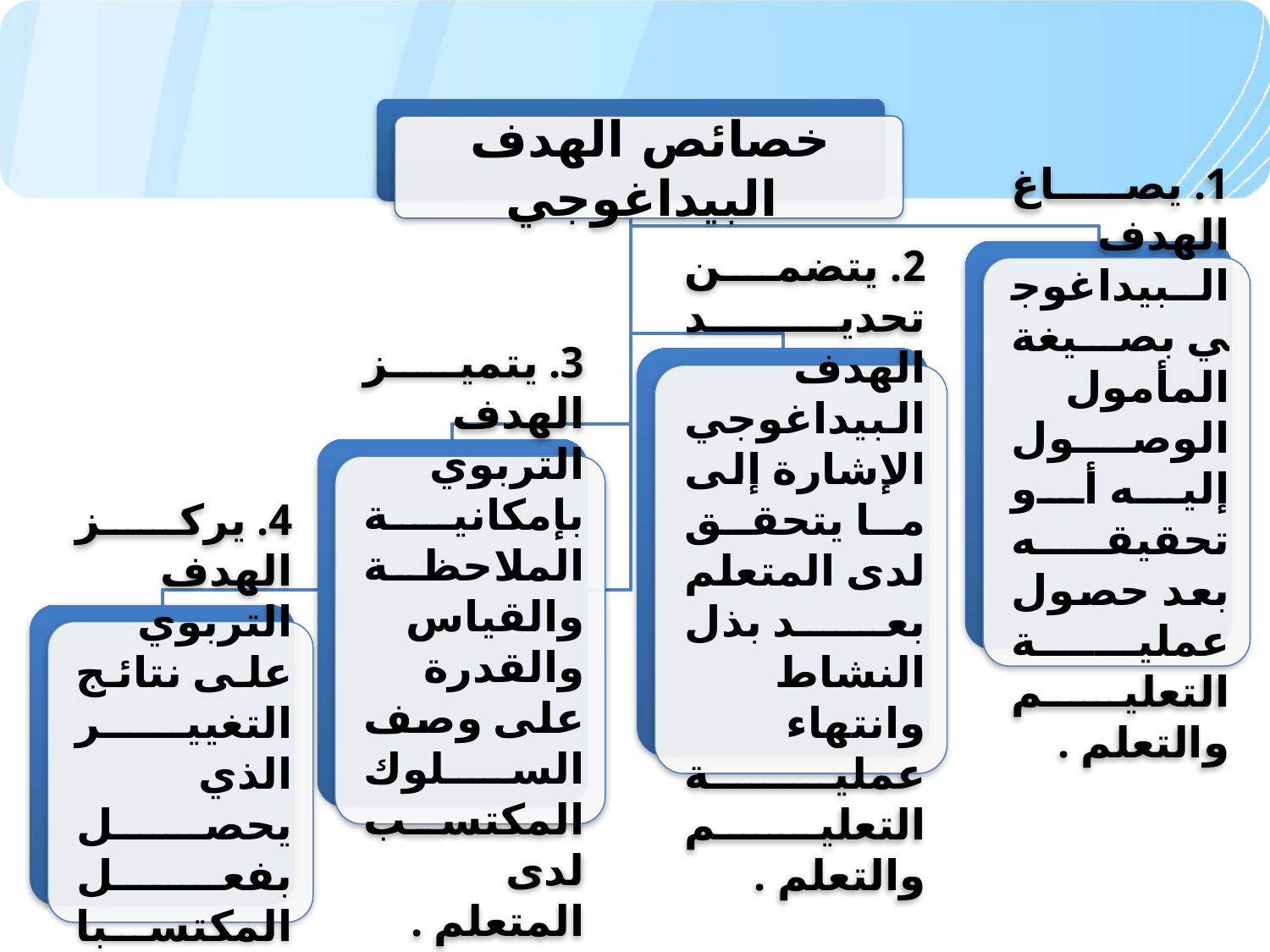

خصائص الهدف البيداغوجي
1. يصاغ الهدف البيداغوجي بصيغة المأمول الوصول إليه أو تحقيقه بعد حصول عملية التعليم والتعلم .
2. يتضمن تحديد الهدف البيداغوجي الإشارة إلى ما يتحقق لدى المتعلم بعد بذل النشاط وانتهاء عملية التعليم والتعلم .
3. يتميز الهدف التربوي بإمكانية الملاحظة والقياس والقدرة على وصف السلوك المكتسب لدى المتعلم .
4. يركز الهدف التربوي على نتائج التغيير الذي يحصل بفعل المكتسبات التعليمية .